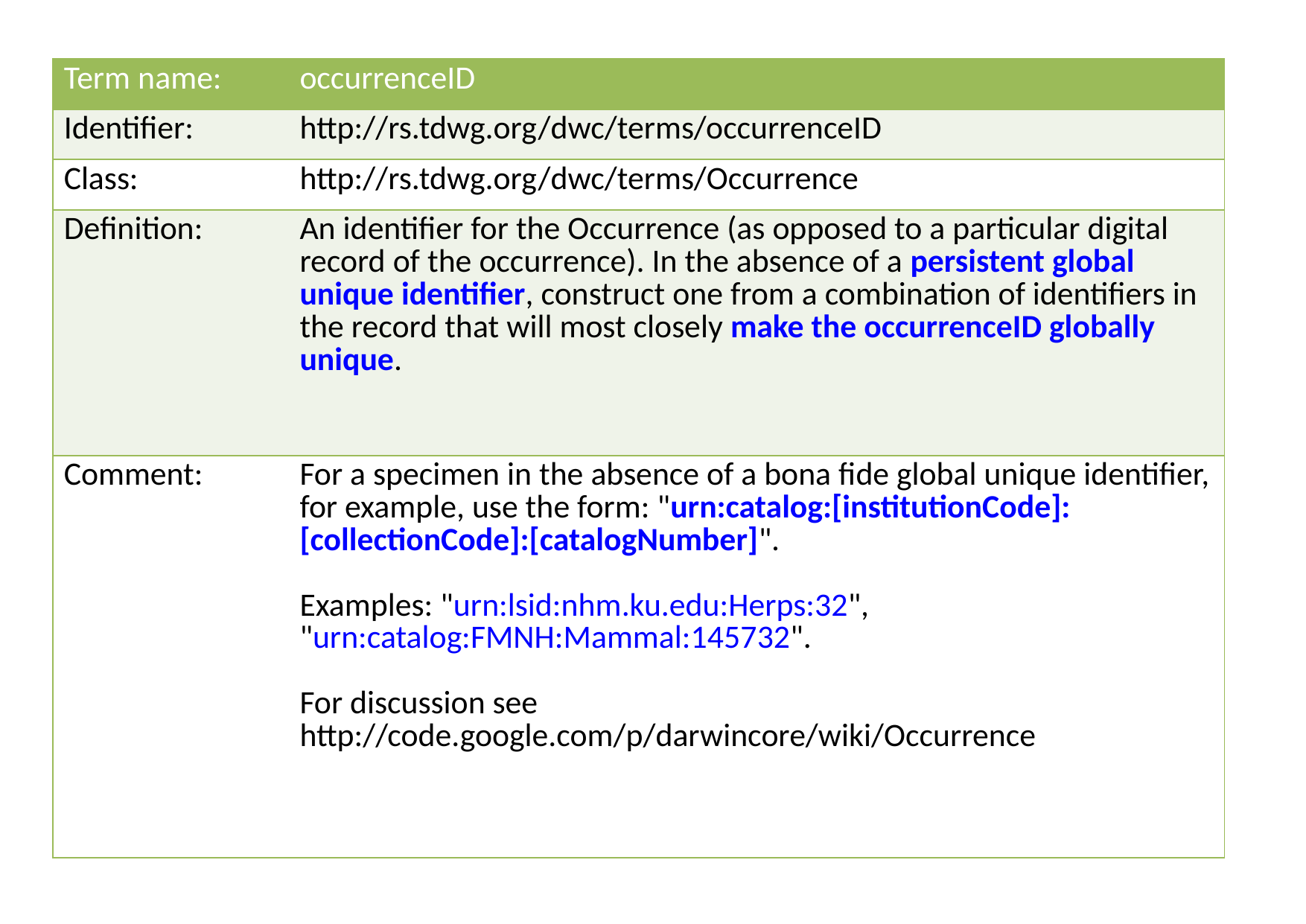

| Term name: | occurrenceID |
| --- | --- |
| Identifier: | http://rs.tdwg.org/dwc/terms/occurrenceID |
| Class: | http://rs.tdwg.org/dwc/terms/Occurrence |
| Definition: | An identifier for the Occurrence (as opposed to a particular digital record of the occurrence). In the absence of a persistent global unique identifier, construct one from a combination of identifiers in the record that will most closely make the occurrenceID globally unique. |
| Comment: | For a specimen in the absence of a bona fide global unique identifier, for example, use the form: "urn:catalog:[institutionCode]:[collectionCode]:[catalogNumber]". Examples: "urn:lsid:nhm.ku.edu:Herps:32", "urn:catalog:FMNH:Mammal:145732". For discussion see http://code.google.com/p/darwincore/wiki/Occurrence |